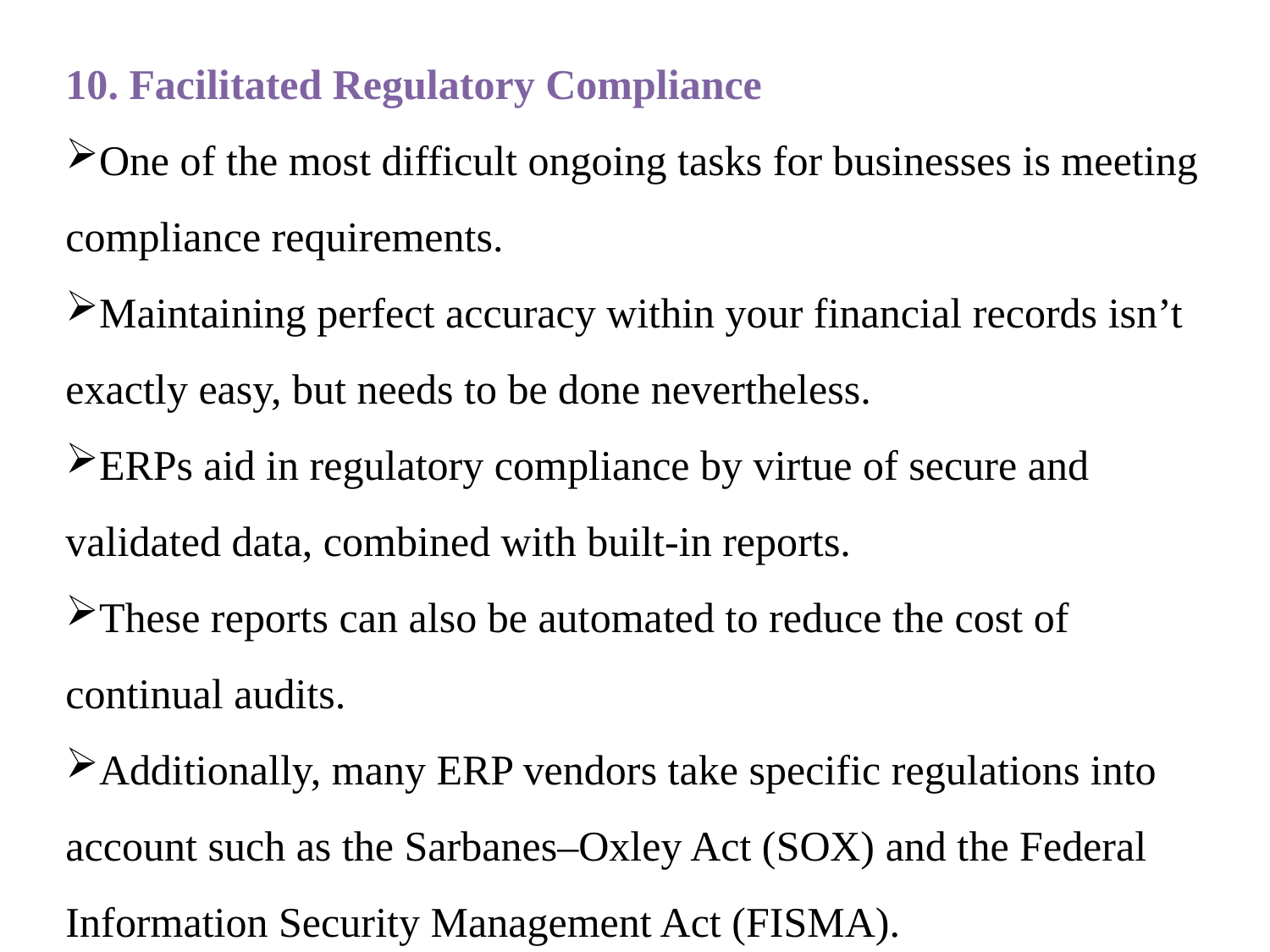

10. Facilitated Regulatory Compliance
One of the most difficult ongoing tasks for businesses is meeting compliance requirements.
Maintaining perfect accuracy within your financial records isn’t exactly easy, but needs to be done nevertheless.
ERPs aid in regulatory compliance by virtue of secure and validated data, combined with built-in reports.
These reports can also be automated to reduce the cost of continual audits.
Additionally, many ERP vendors take specific regulations into account such as the Sarbanes–Oxley Act (SOX) and the Federal Information Security Management Act (FISMA).